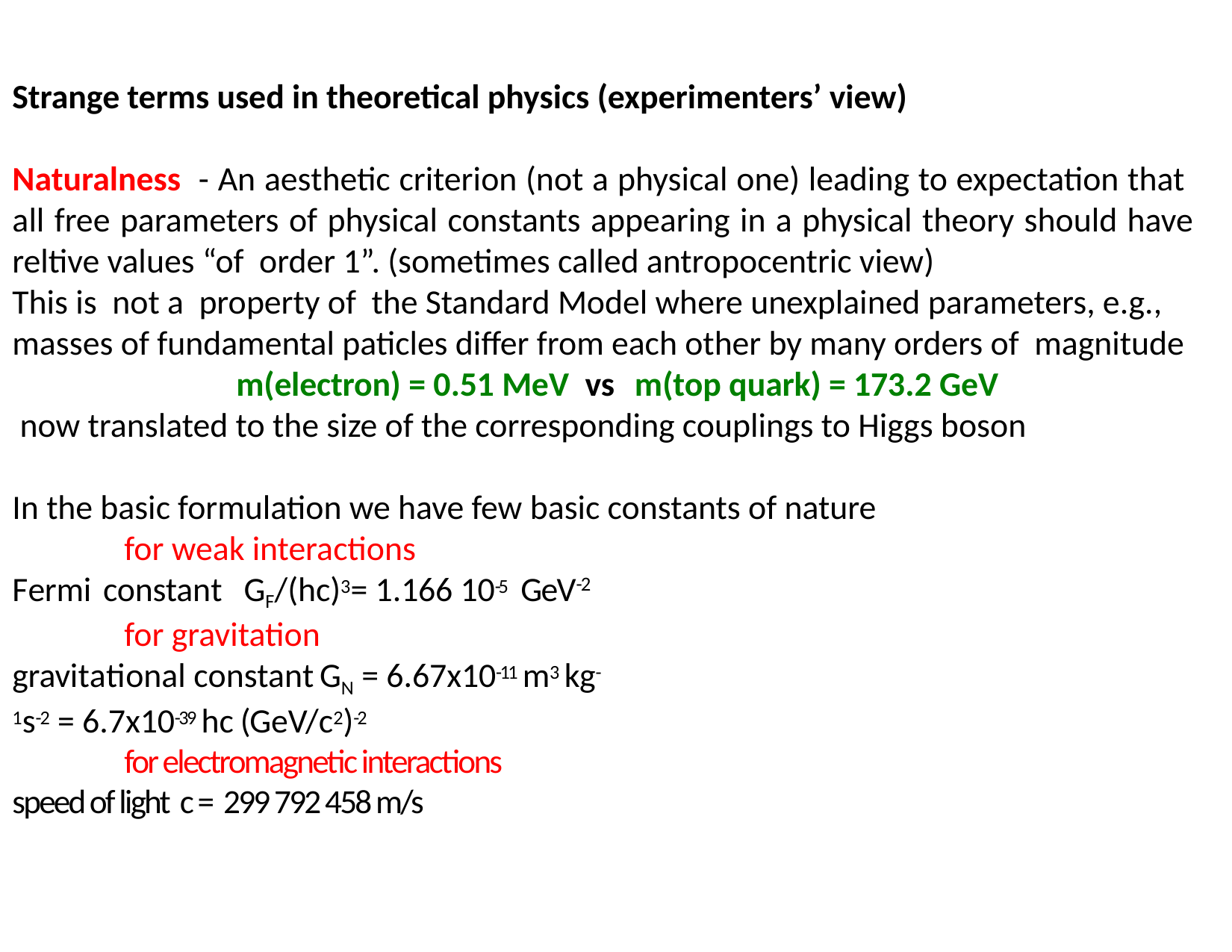

Strange terms used in theoretical physics (experimenters’ view)

Naturalness  - An aesthetic criterion (not a physical one) leading to expectation that  all free parameters of physical constants appearing in a physical theory should have reltive values “of  order 1”. (sometimes called antropocentric view)
This is  not a  property of  the Standard Model where unexplained parameters, e.g., masses of fundamental paticles differ from each other by many orders of  magnitude
 		m(electron) = 0.51 MeV   vs    m(top quark) = 173.2 GeV
 now translated to the size of the corresponding couplings to Higgs boson

In the basic formulation we have few basic constants of nature
	for weak interactions
Fermi  constant 	 GF/(hc)3= 1.166 10-5  GeV-2 	for gravitation
gravitational constant GN = 6.67x10-11 m3 kg-1s-2 = 6.7x10-39 hc (GeV/c2)-2
	for electromagnetic interactions
speed of light  c =  299 792 458 m/s